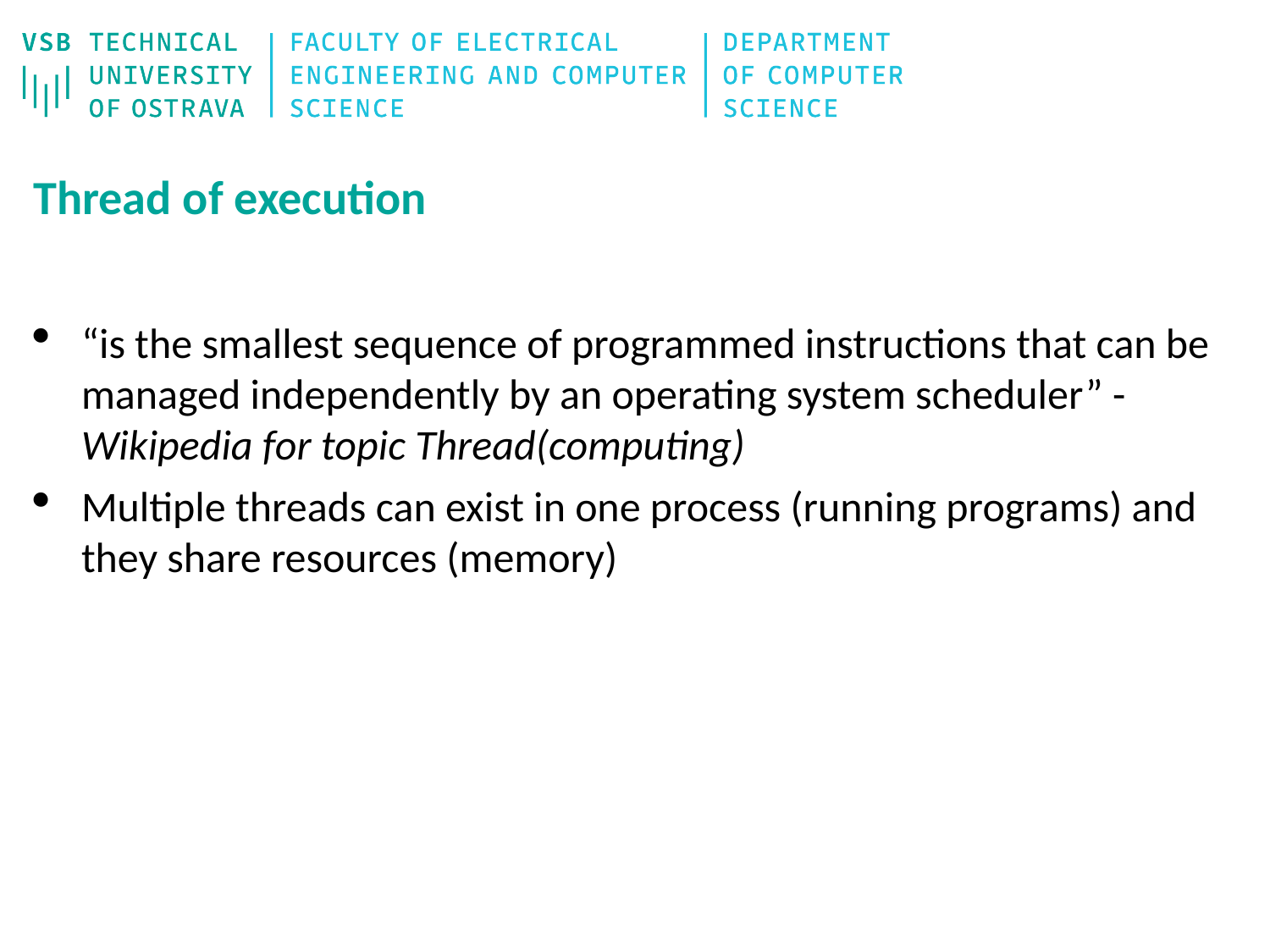

# Thread of execution
“is the smallest sequence of programmed instructions that can be managed independently by an operating system scheduler” - Wikipedia for topic Thread(computing)
Multiple threads can exist in one process (running programs) and they share resources (memory)